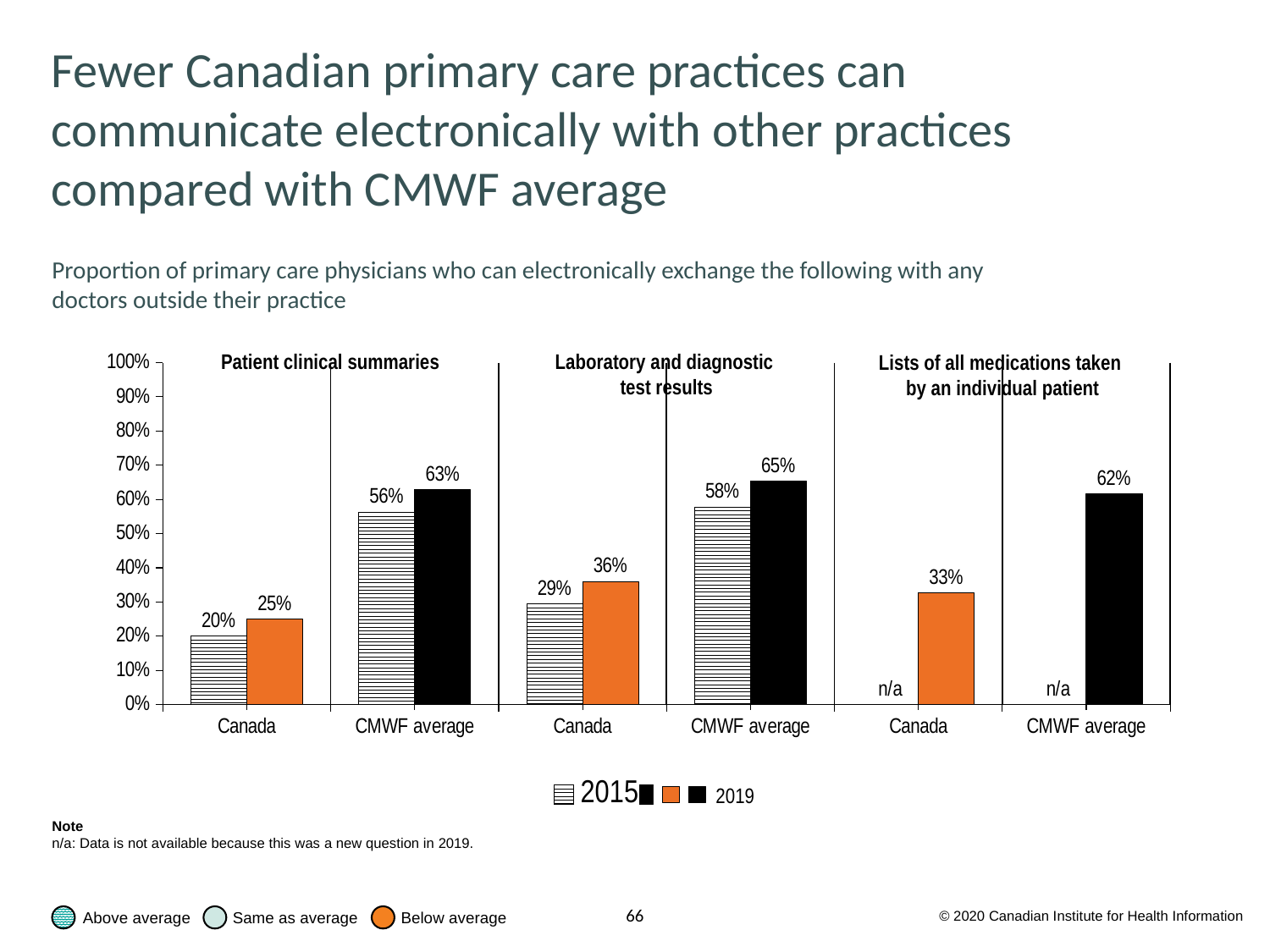

# Fewer Canadian primary care practices can communicate electronically with other practices compared with CMWF average
Proportion of primary care physicians who can electronically exchange the following with any
doctors outside their practice

### Chart

| Category | 2015 | 2019 |
|---|---|---|
| Canada | 0.199666378041712 | 0.24965160416746124 |
| CMWF average | 0.5620240758449158 | 0.6280732408947597 |
| Canada | 0.294361926393544 | 0.3600400603919637 |
| CMWF average | 0.5773368109699798 | 0.6531375463435389 |
| Canada | 0.0 | 0.3257673661306734 |
| CMWF average | 0.0 | 0.615690204726335 |
Patient clinical summaries
Laboratory and diagnostic
test results
Lists of all medications taken
by an individual patient

2019

Note
n/a: Data is not available because this was a new question in 2019.
© 2020 Canadian Institute for Health Information
Above average
Same as average
Below average